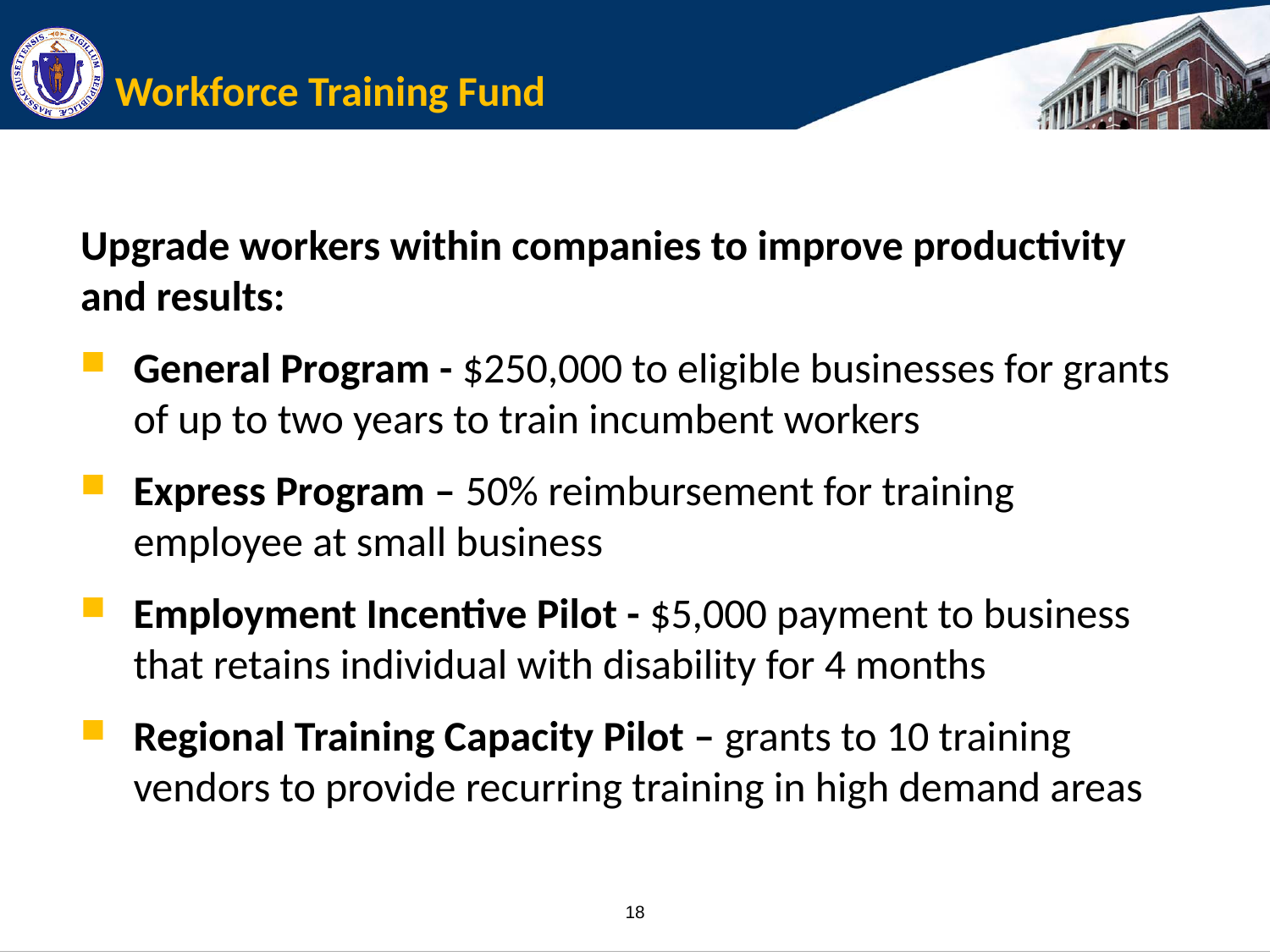

# Workforce Training Fund
Upgrade workers within companies to improve productivity and results:
General Program - $250,000 to eligible businesses for grants of up to two years to train incumbent workers
Express Program – 50% reimbursement for training employee at small business
Employment Incentive Pilot - $5,000 payment to business that retains individual with disability for 4 months
Regional Training Capacity Pilot – grants to 10 training vendors to provide recurring training in high demand areas